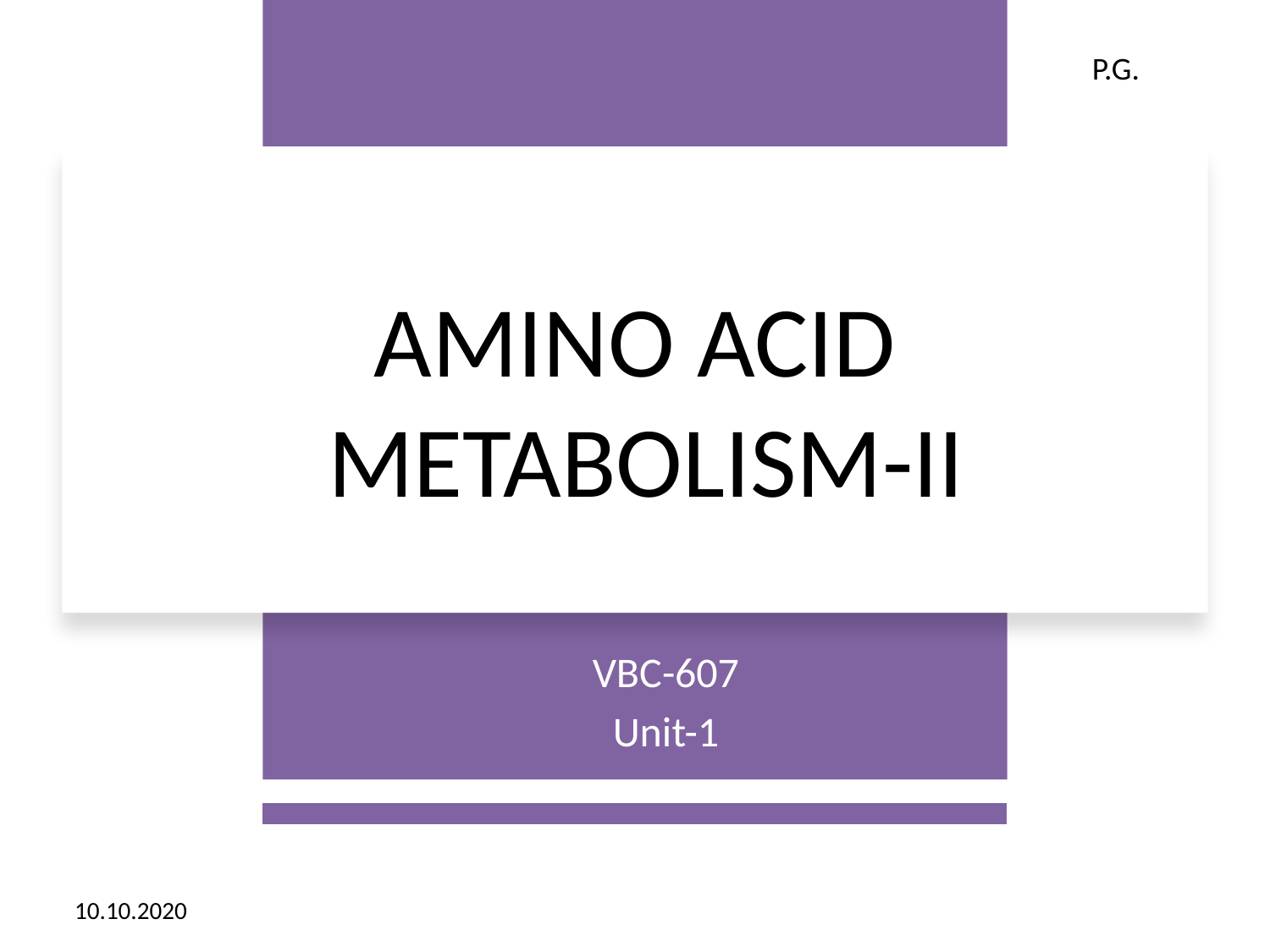

P.G.

# AMINO ACID METABOLISM-II
VBC-607
Unit-1
10.10.2020